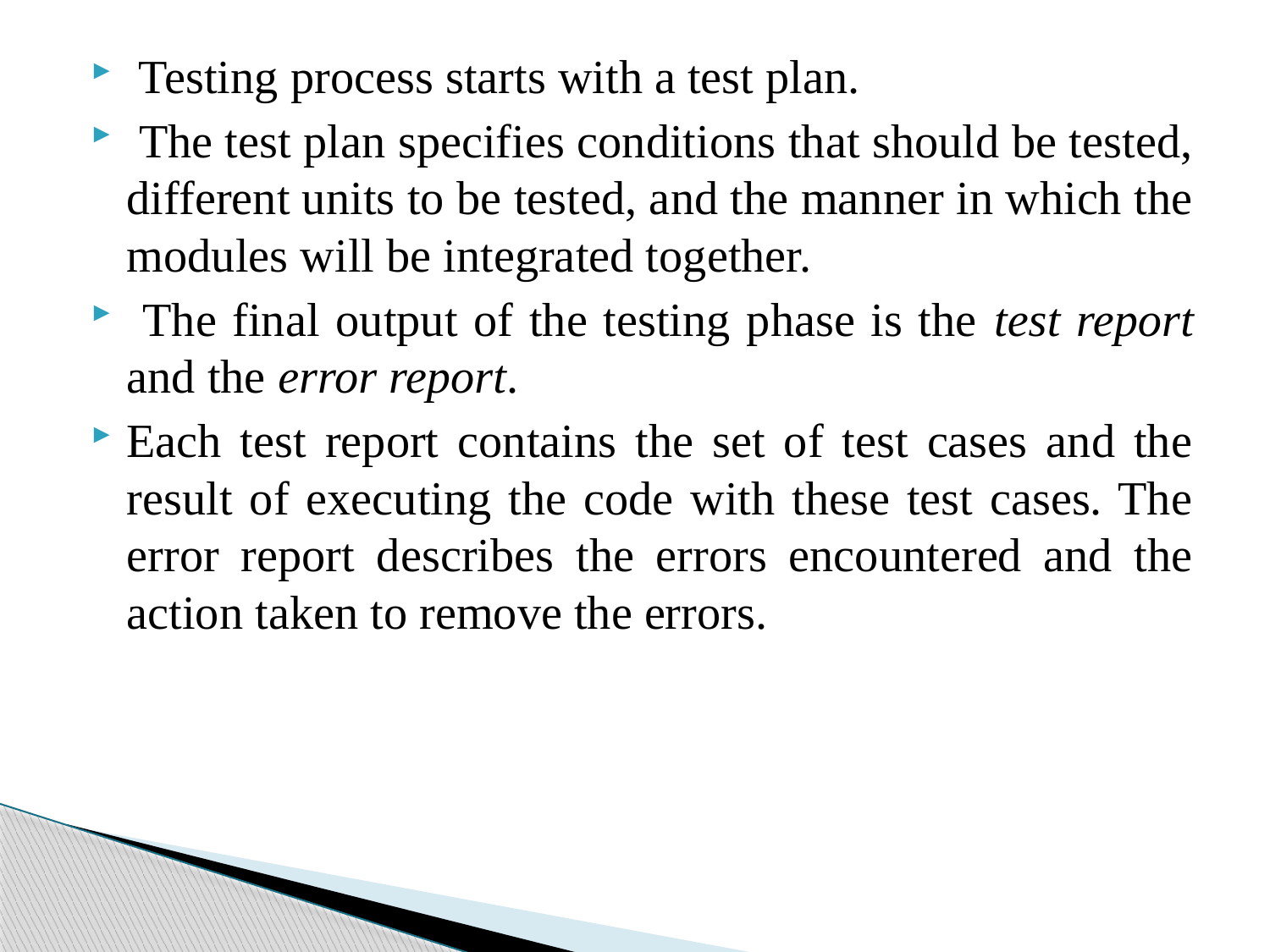

Testing process starts with a test plan.
 The test plan specifies conditions that should be tested, different units to be tested, and the manner in which the modules will be integrated together.
 The final output of the testing phase is the test report and the error report.
Each test report contains the set of test cases and the result of executing the code with these test cases. The error report describes the errors encountered and the action taken to remove the errors.